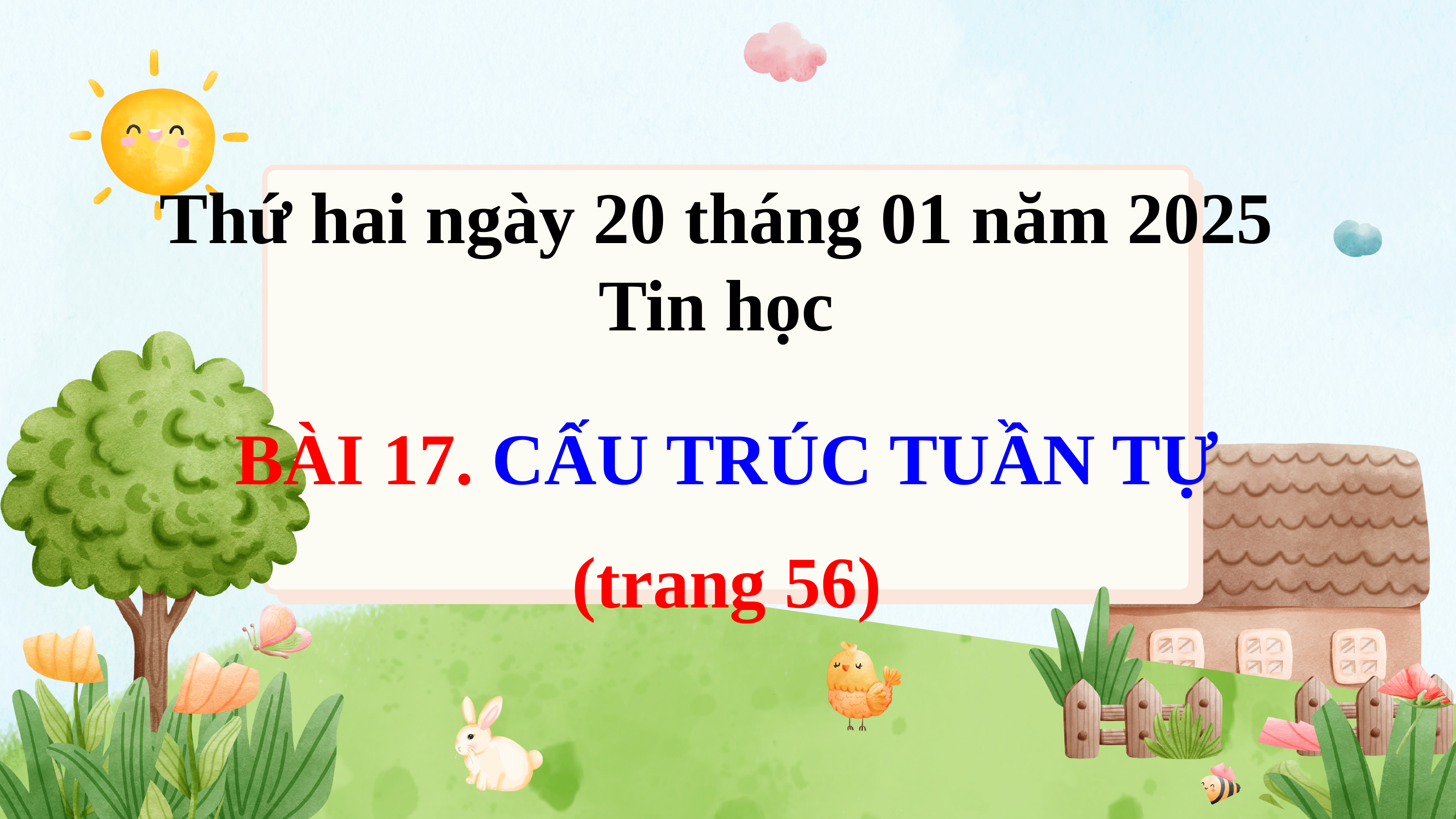

Thứ hai ngày 20 tháng 01 năm 2025
Tin học

BÀI 17. CẤU TRÚC TUẦN TỰ
(trang 56)